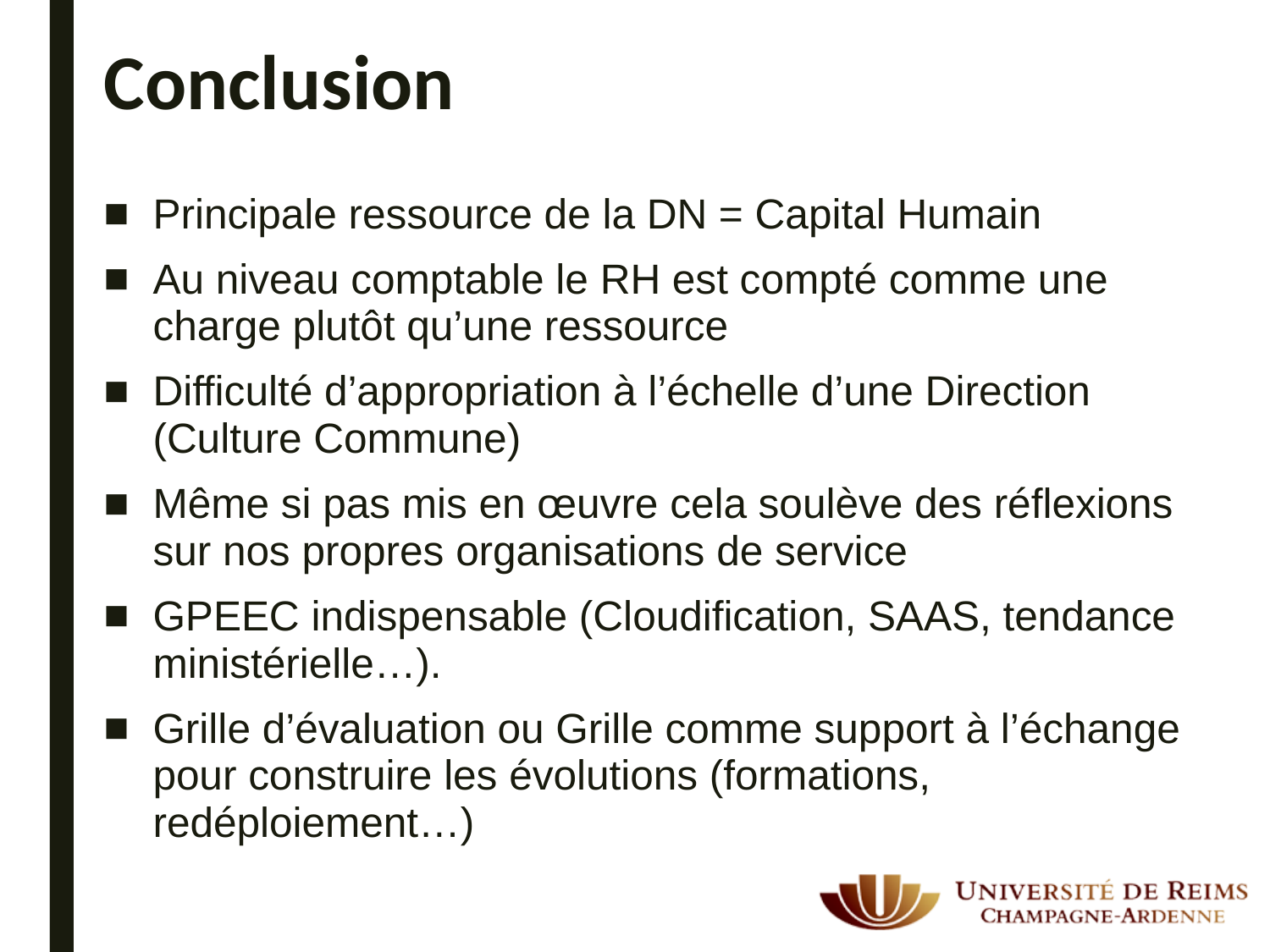

# Conclusion
Principale ressource de la DN = Capital Humain
Au niveau comptable le RH est compté comme une charge plutôt qu’une ressource
Difficulté d’appropriation à l’échelle d’une Direction (Culture Commune)
Même si pas mis en œuvre cela soulève des réflexions sur nos propres organisations de service
GPEEC indispensable (Cloudification, SAAS, tendance ministérielle…).
Grille d’évaluation ou Grille comme support à l’échange pour construire les évolutions (formations, redéploiement…)